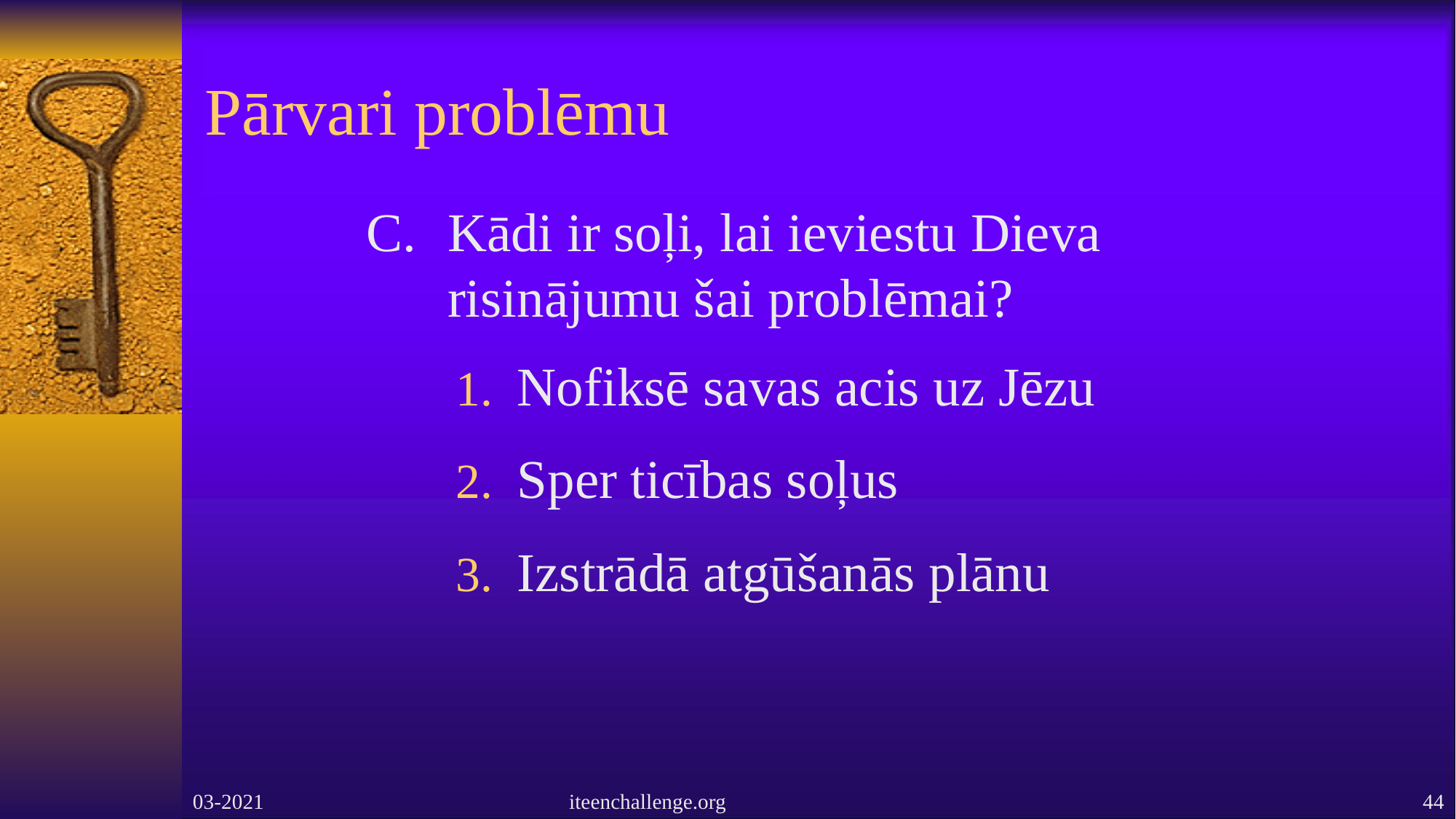

# Pārvari problēmu
C.	Kādi ir soļi, lai ieviestu Dieva risinājumu šai problēmai?

Nofiksē savas acis uz Jēzu
Sper ticības soļus
Izstrādā atgūšanās plānu

03-2021
iteenchallenge.org
44